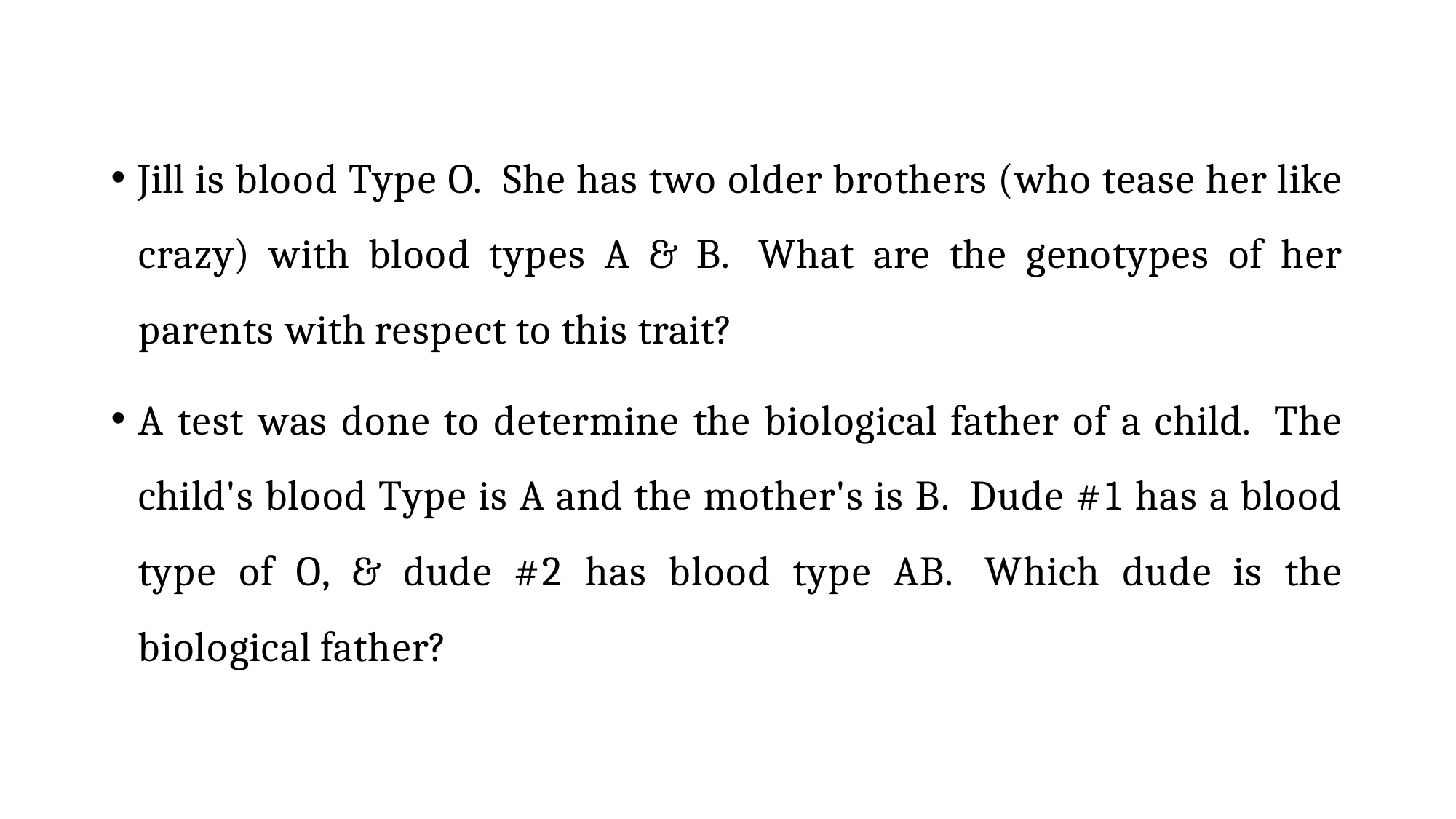

Jill is blood Type O.  She has two older brothers (who tease her like crazy) with blood types A & B.  What are the genotypes of her parents with respect to this trait?
A test was done to determine the biological father of a child.  The child's blood Type is A and the mother's is B.  Dude #1 has a blood type of O, & dude #2 has blood type AB.  Which dude is the biological father?